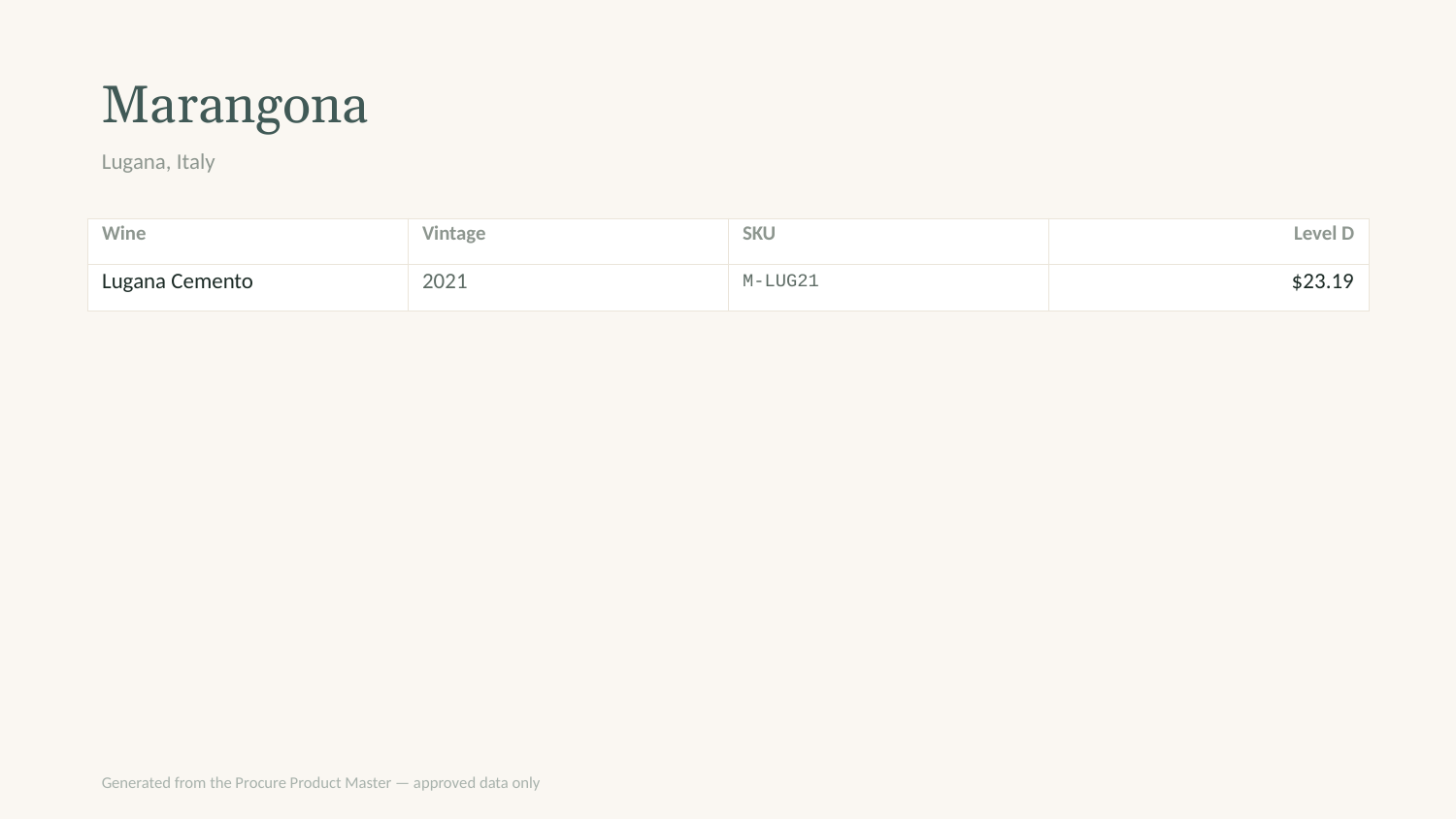

Marangona
Lugana, Italy
| Wine | Vintage | SKU | Level D |
| --- | --- | --- | --- |
| Lugana Cemento | 2021 | M-LUG21 | $23.19 |
Generated from the Procure Product Master — approved data only